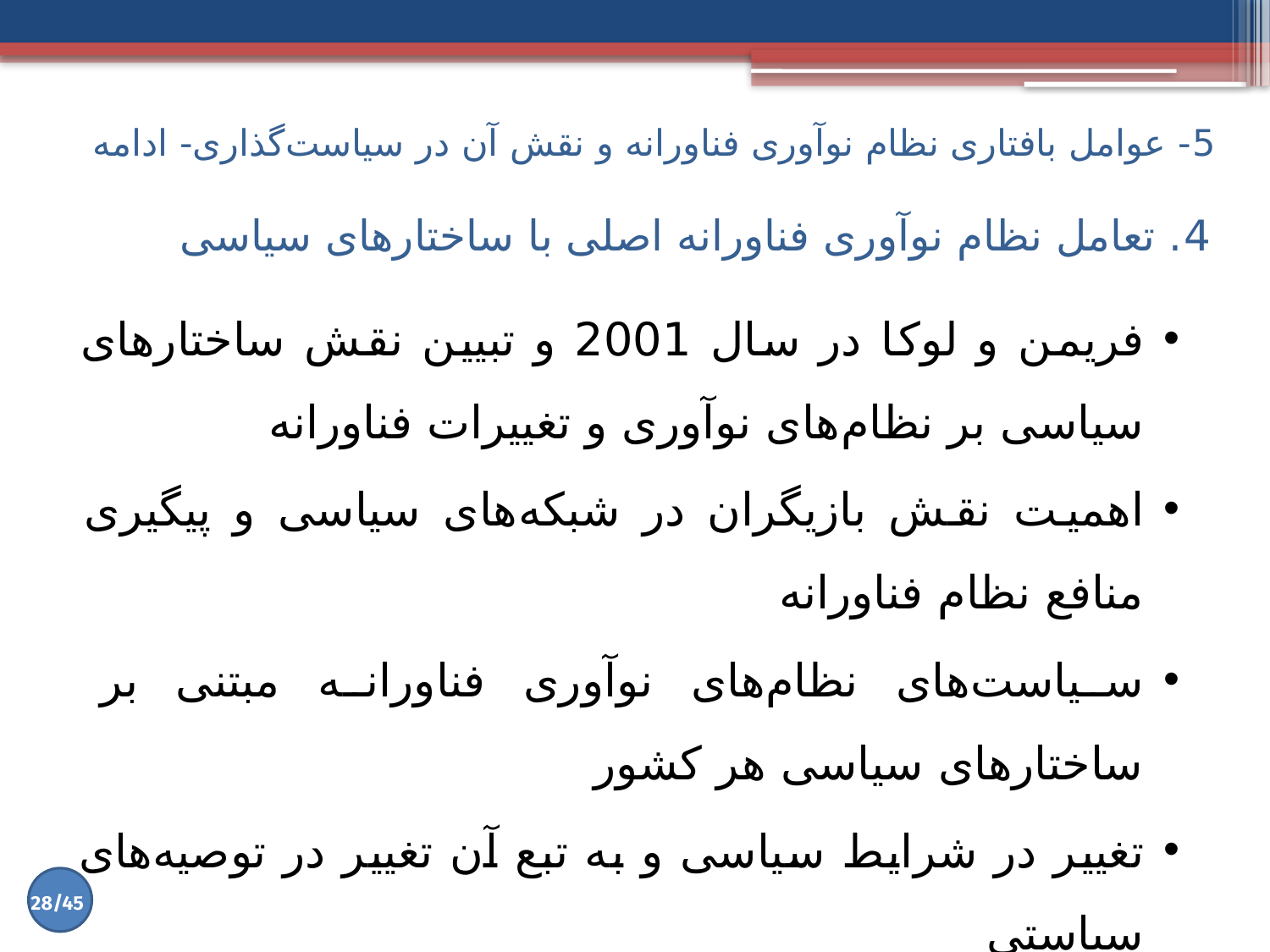

5- عوامل بافتاری نظام نوآوری فناورانه و نقش آن در سیاست‌گذاری- ادامه
# 4. تعامل نظام نوآوری فناورانه اصلی با ساختارهای سیاسی
فریمن و لوکا در سال 2001 و تبیین نقش ساختارهای سیاسی بر نظام‌های نوآوری و تغییرات فناورانه
اهمیت نقش بازیگران در شبکه‌های سیاسی و پیگیری منافع نظام فناورانه
سیاست‌های نظام‌های نوآوری فناورانه مبتنی بر ساختارهای سیاسی هر کشور
تغییر در شرایط سیاسی و به تبع آن تغییر در توصیه‌های سیاستی

28/45